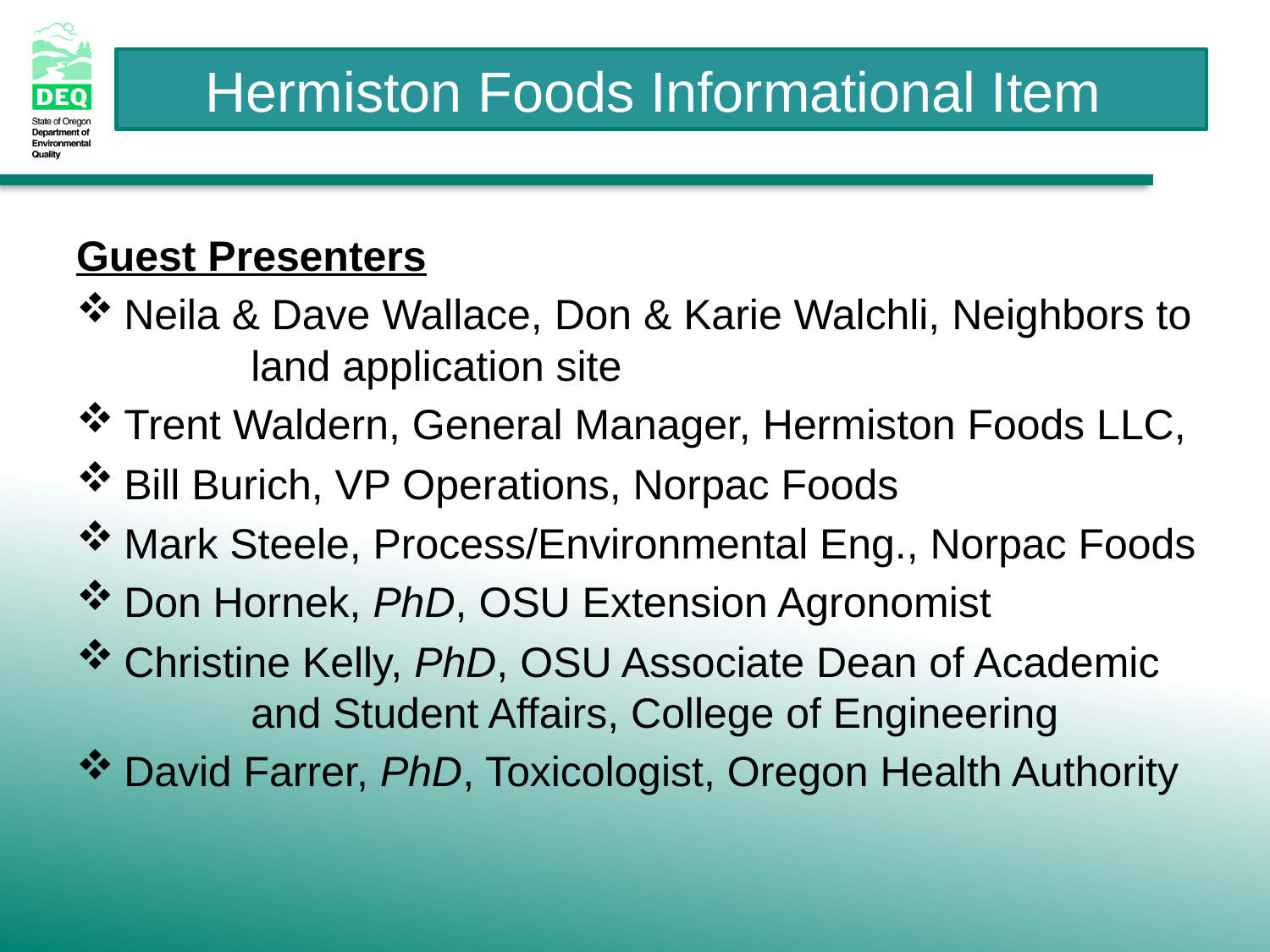

Guest Presenters
Neila & Dave Wallace, Don & Karie Walchli, Neighbors to 	land application site
Trent Waldern, General Manager, Hermiston Foods LLC,
Bill Burich, VP Operations, Norpac Foods
Mark Steele, Process/Environmental Eng., Norpac Foods
Don Hornek, PhD, OSU Extension Agronomist
Christine Kelly, PhD, OSU Associate Dean of Academic 	and Student Affairs, College of Engineering
David Farrer, PhD, Toxicologist, Oregon Health Authority